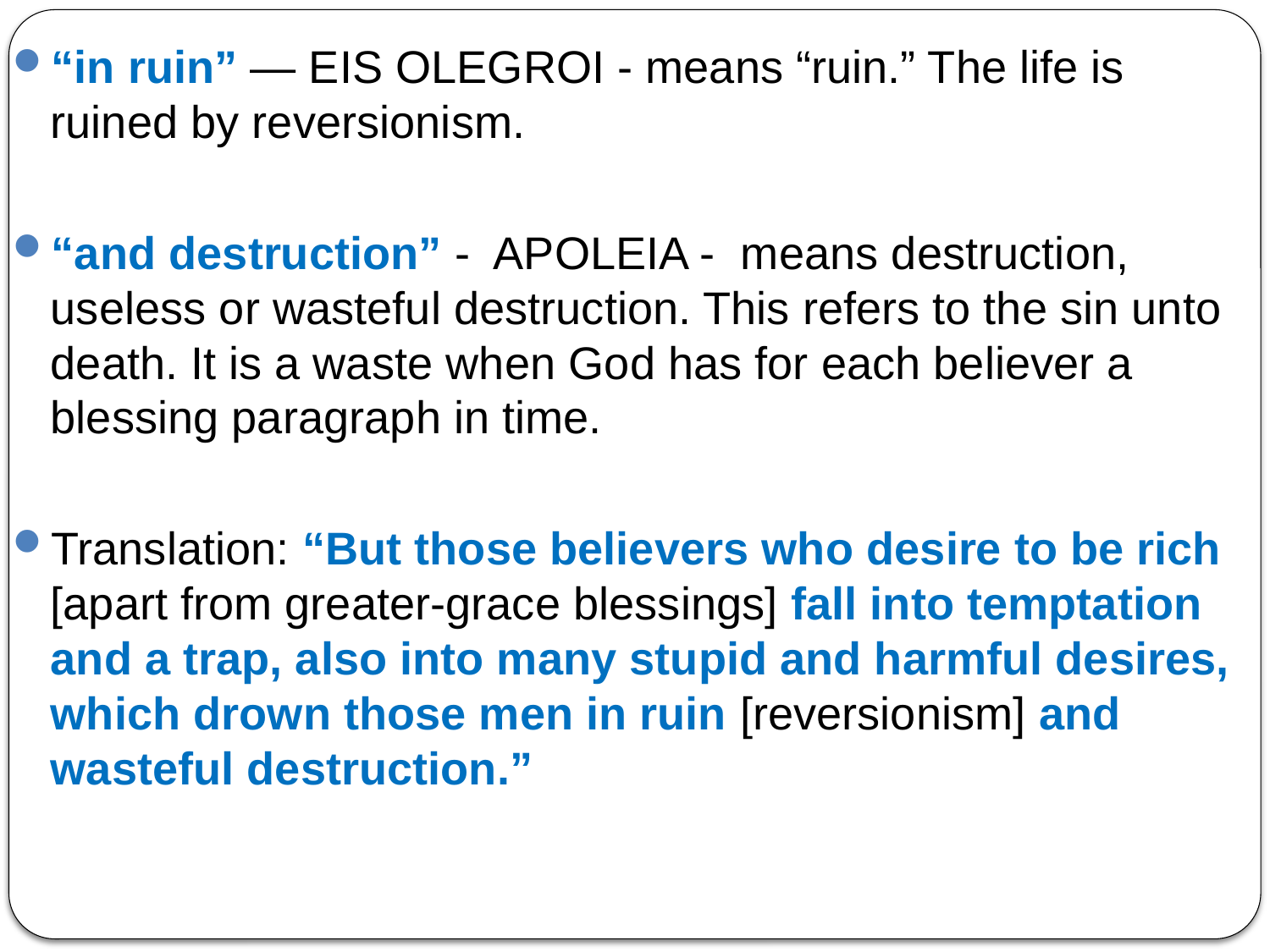

“in ruin” — EIS OLEGROI - means “ruin.” The life is ruined by reversionism.

“and destruction” -  APOLEIA -  means destruction, useless or wasteful destruction. This refers to the sin unto death. It is a waste when God has for each believer a blessing paragraph in time.

Translation: “But those believers who desire to be rich [apart from greater-grace blessings] fall into temptation and a trap, also into many stupid and harmful desires, which drown those men in ruin [reversionism] and wasteful destruction.”